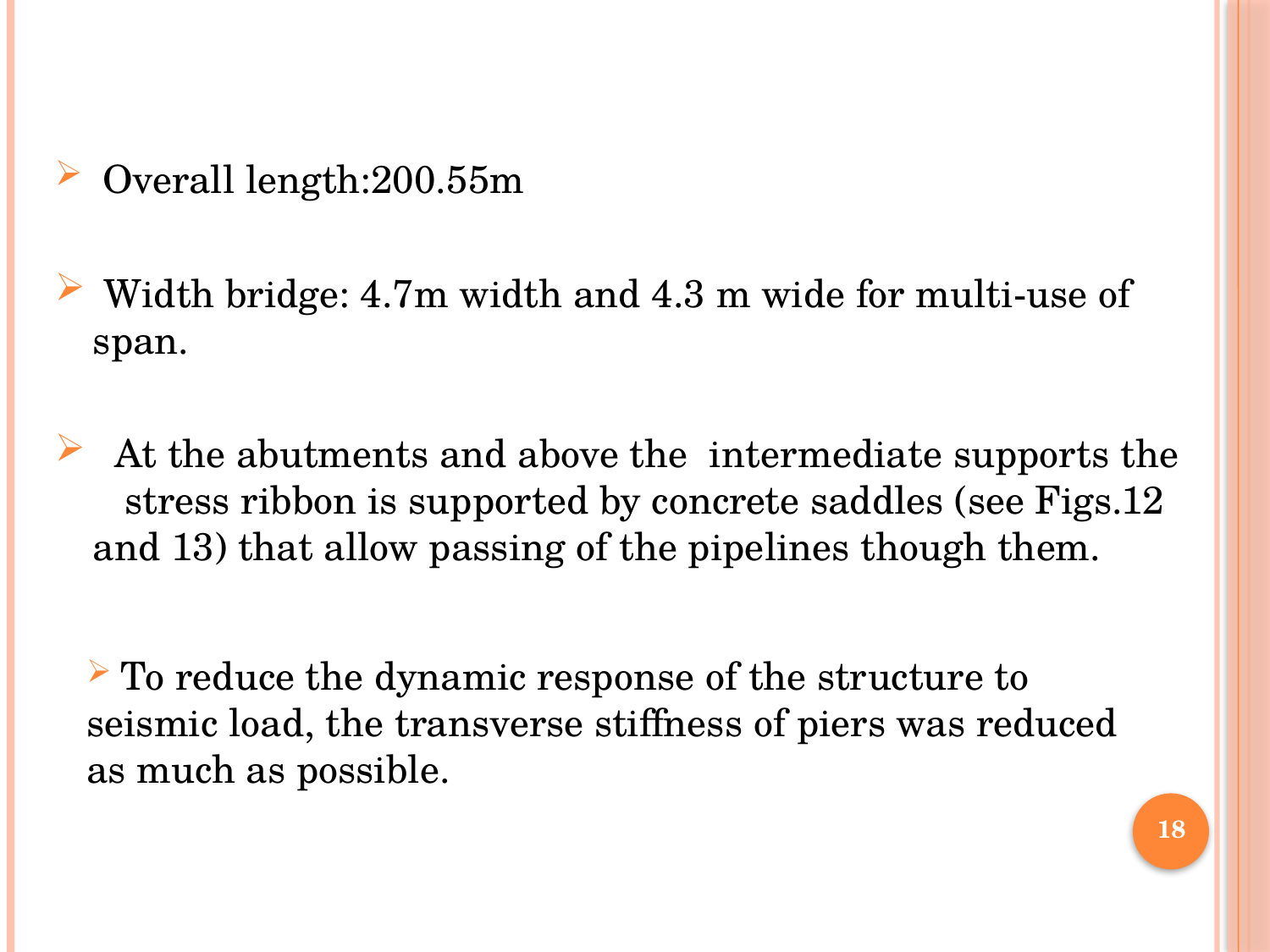

Overall length:200.55m

 Width bridge: 4.7m width and 4.3 m wide for multi-use of span.

  At the abutments and above the  intermediate supports the     stress ribbon is supported by concrete saddles (see Figs.12 and 13) that allow passing of the pipelines though them.

 To reduce the dynamic response of the structure to seismic load, the transverse stiffness of piers was reduced as much as possible.
18